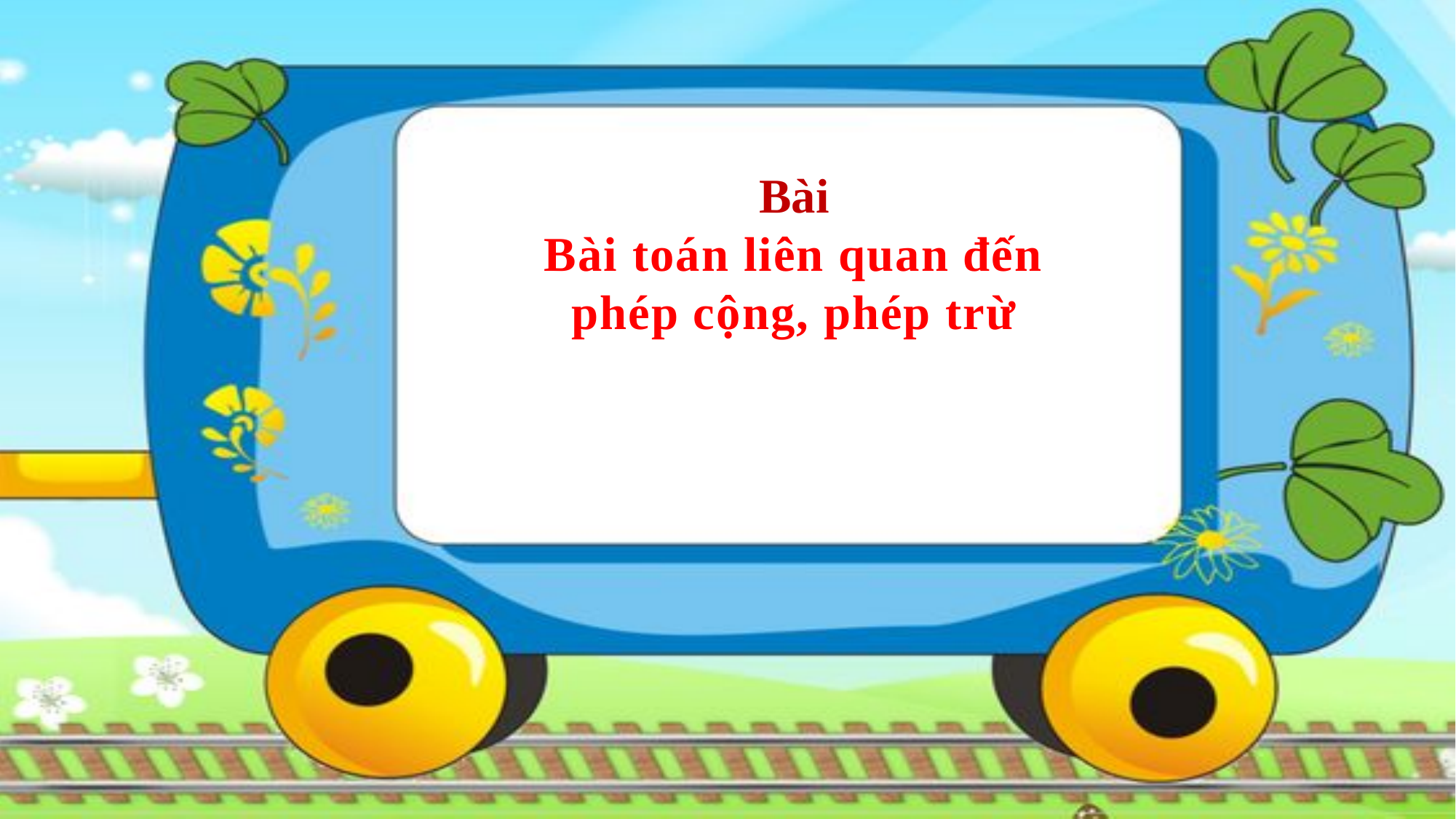

Bài
Bài toán liên quan đến phép cộng, phép trừ